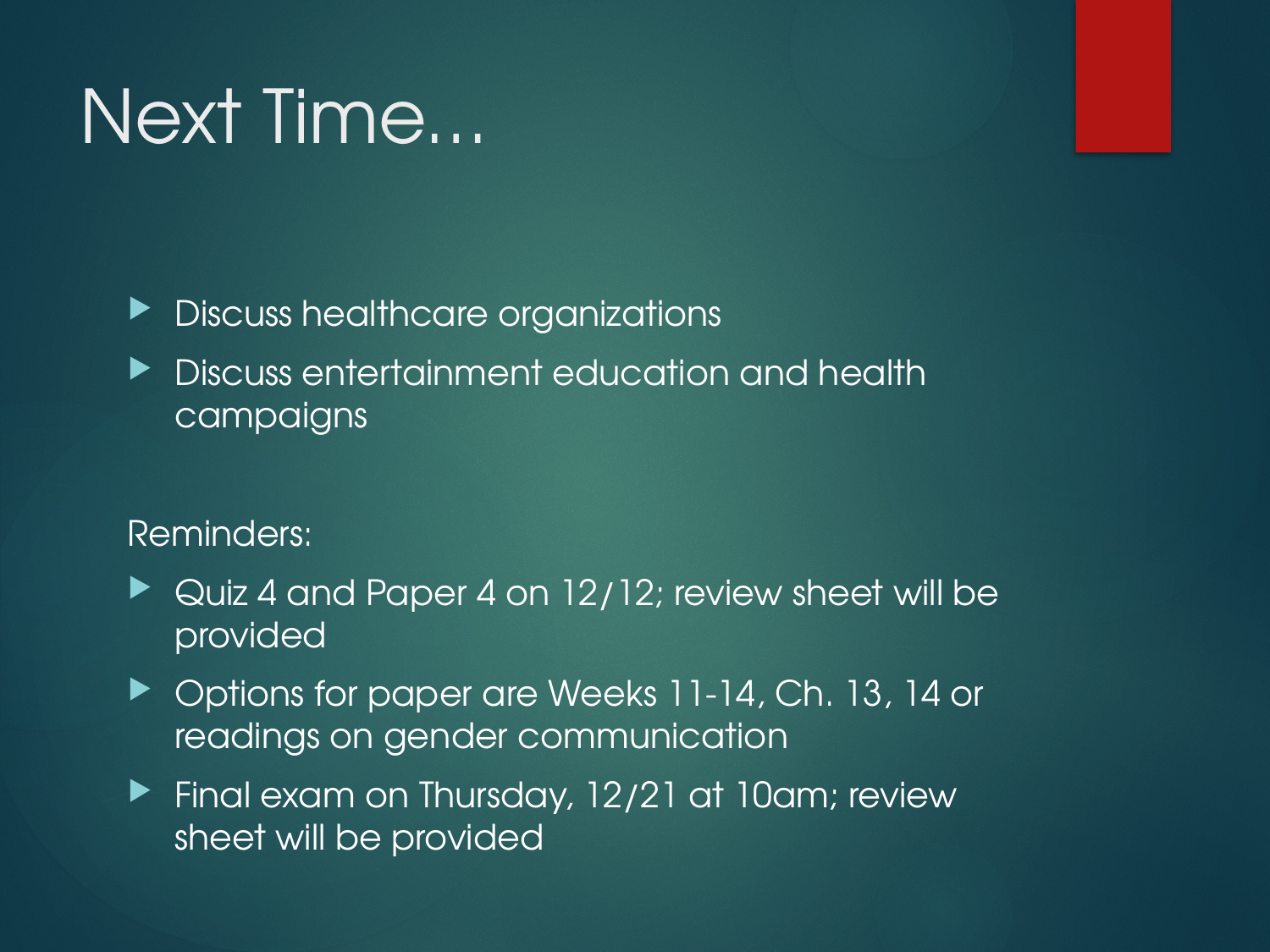

# Next Time…
Discuss healthcare organizations
Discuss entertainment education and health campaigns

Reminders:
Quiz 4 and Paper 4 on 12/12; review sheet will be provided
Options for paper are Weeks 11-14, Ch. 13, 14 or readings on gender communication
Final exam on Thursday, 12/21 at 10am; review sheet will be provided